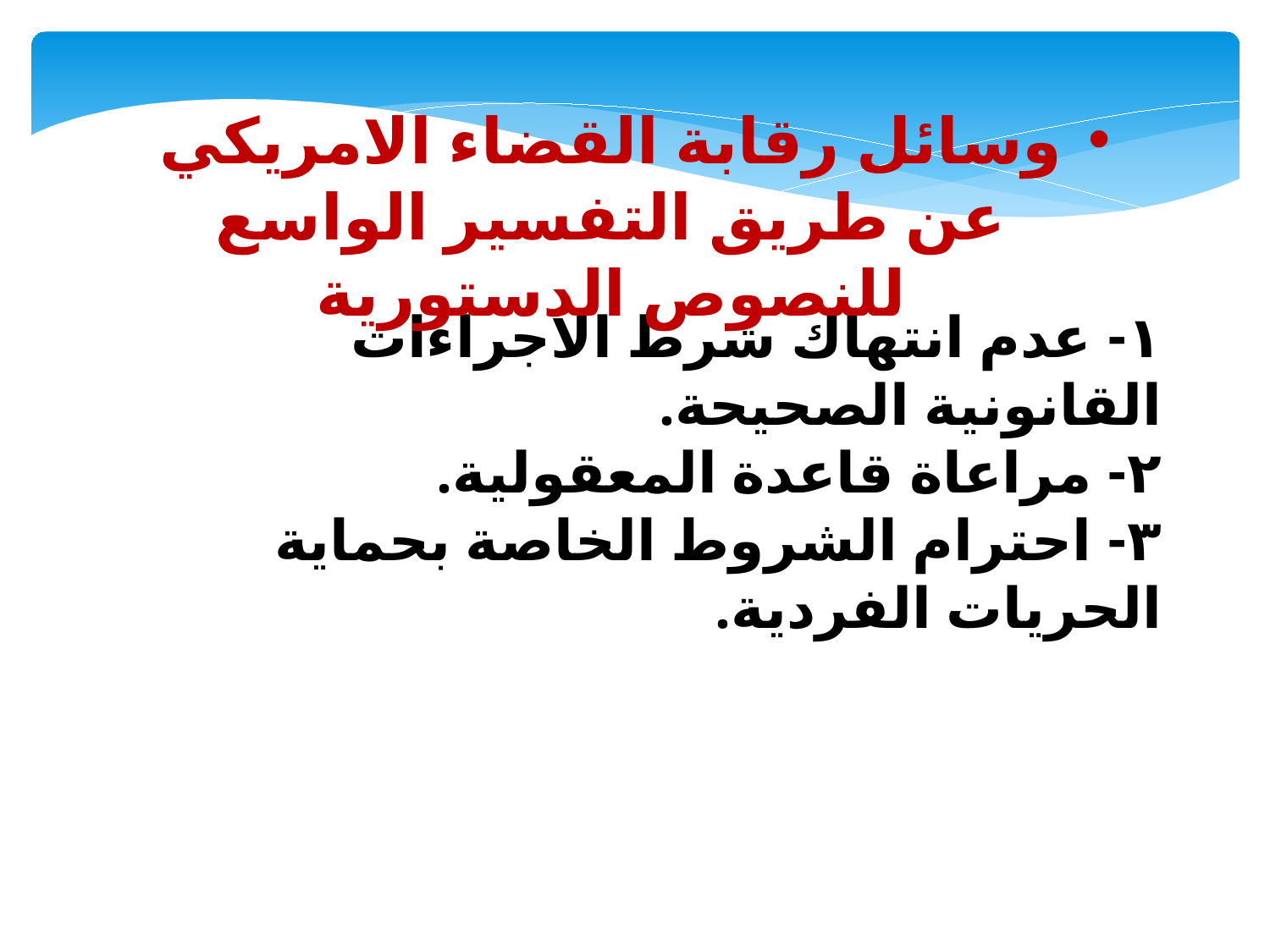

وسائل رقابة القضاء الامريكي عن طريق التفسير الواسع للنصوص الدستورية
١- عدم انتهاك شرط الاجراءات القانونية الصحيحة.
٢- مراعاة قاعدة المعقولية.
٣- احترام الشروط الخاصة بحماية الحريات الفردية.